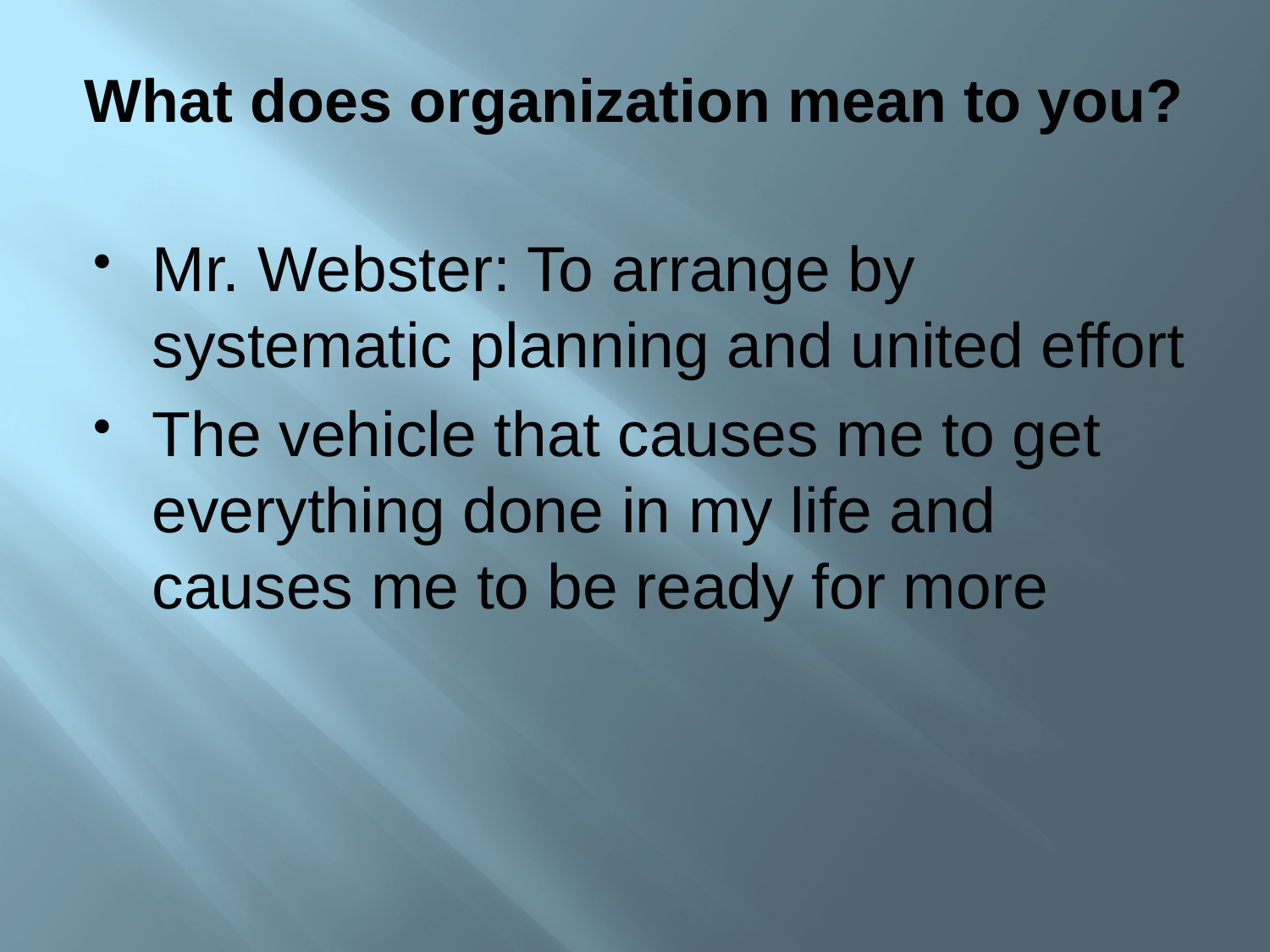

# What does organization mean to you?
Mr. Webster: To arrange by systematic planning and united effort
The vehicle that causes me to get everything done in my life and causes me to be ready for more